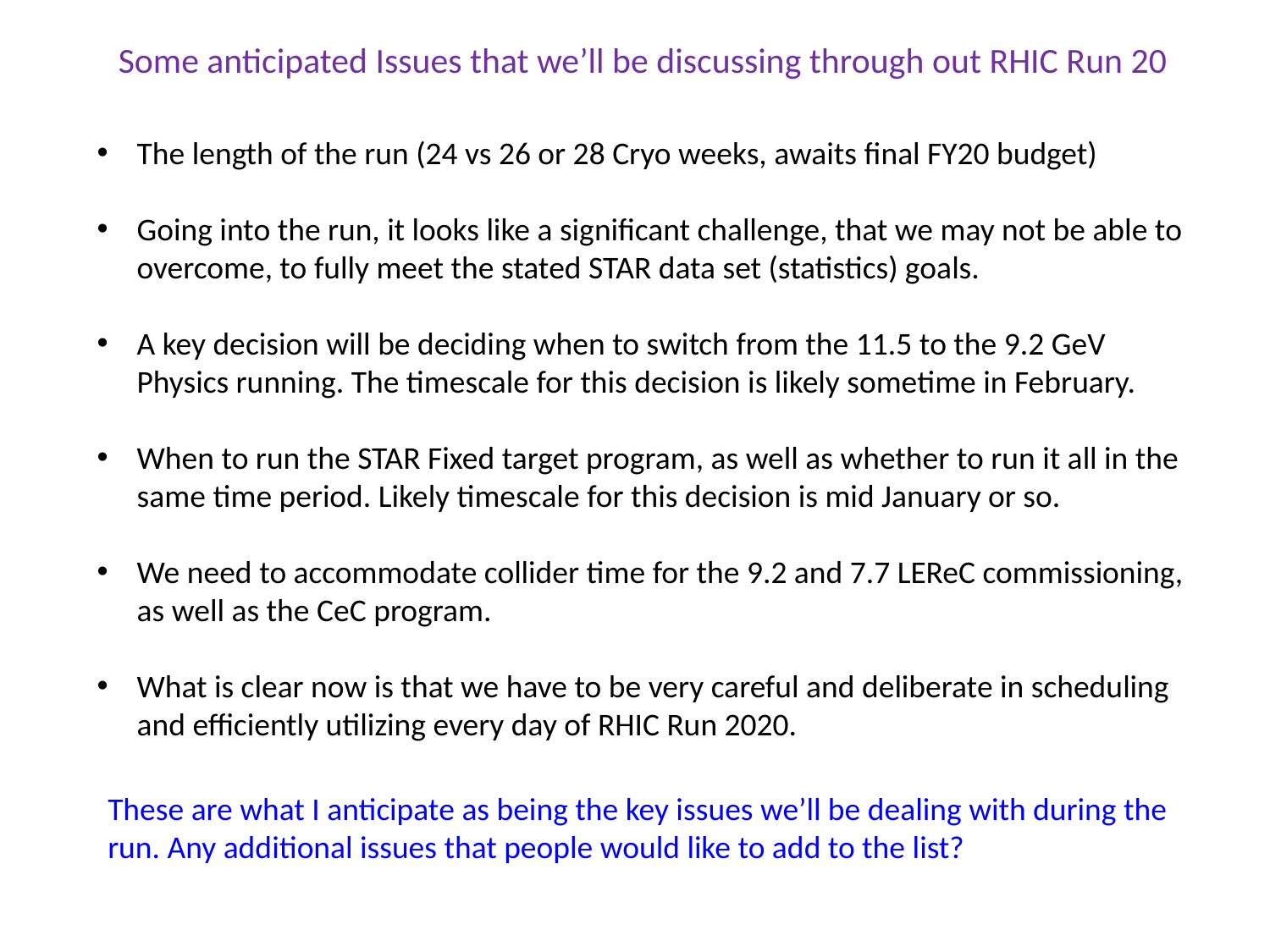

Some anticipated Issues that we’ll be discussing through out RHIC Run 20
The length of the run (24 vs 26 or 28 Cryo weeks, awaits final FY20 budget)

Going into the run, it looks like a significant challenge, that we may not be able to overcome, to fully meet the stated STAR data set (statistics) goals.

A key decision will be deciding when to switch from the 11.5 to the 9.2 GeV Physics running. The timescale for this decision is likely sometime in February.

When to run the STAR Fixed target program, as well as whether to run it all in the same time period. Likely timescale for this decision is mid January or so.

We need to accommodate collider time for the 9.2 and 7.7 LEReC commissioning, as well as the CeC program.

What is clear now is that we have to be very careful and deliberate in scheduling and efficiently utilizing every day of RHIC Run 2020.
These are what I anticipate as being the key issues we’ll be dealing with during the run. Any additional issues that people would like to add to the list?